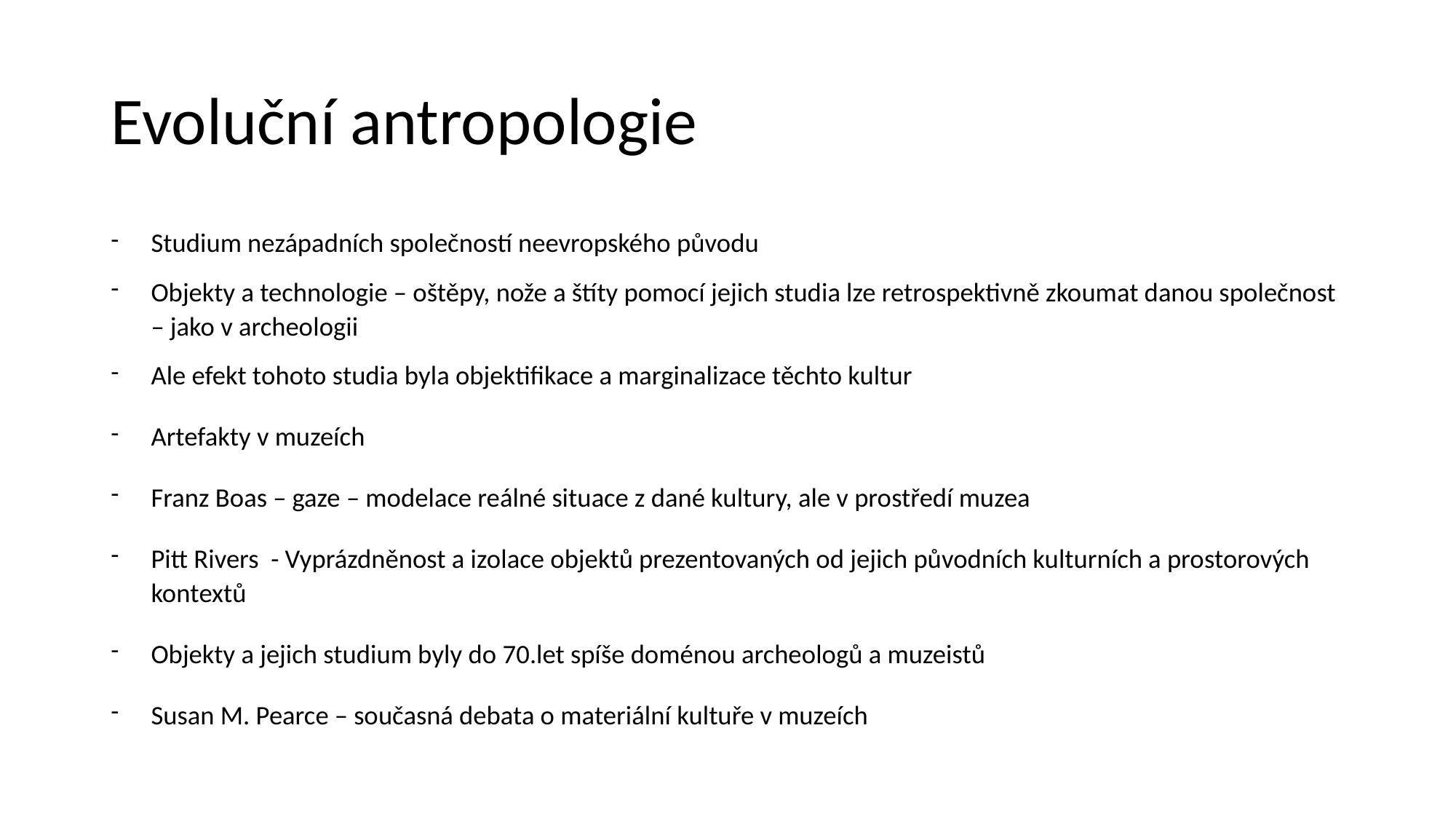

# Evoluční antropologie
Studium nezápadních společností neevropského původu
Objekty a technologie – oštěpy, nože a štíty pomocí jejich studia lze retrospektivně zkoumat danou společnost – jako v archeologii
Ale efekt tohoto studia byla objektifikace a marginalizace těchto kultur
Artefakty v muzeích
Franz Boas – gaze – modelace reálné situace z dané kultury, ale v prostředí muzea
Pitt Rivers  - Vyprázdněnost a izolace objektů prezentovaných od jejich původních kulturních a prostorových kontextů
Objekty a jejich studium byly do 70.let spíše doménou archeologů a muzeistů
Susan M. Pearce – současná debata o materiální kultuře v muzeích